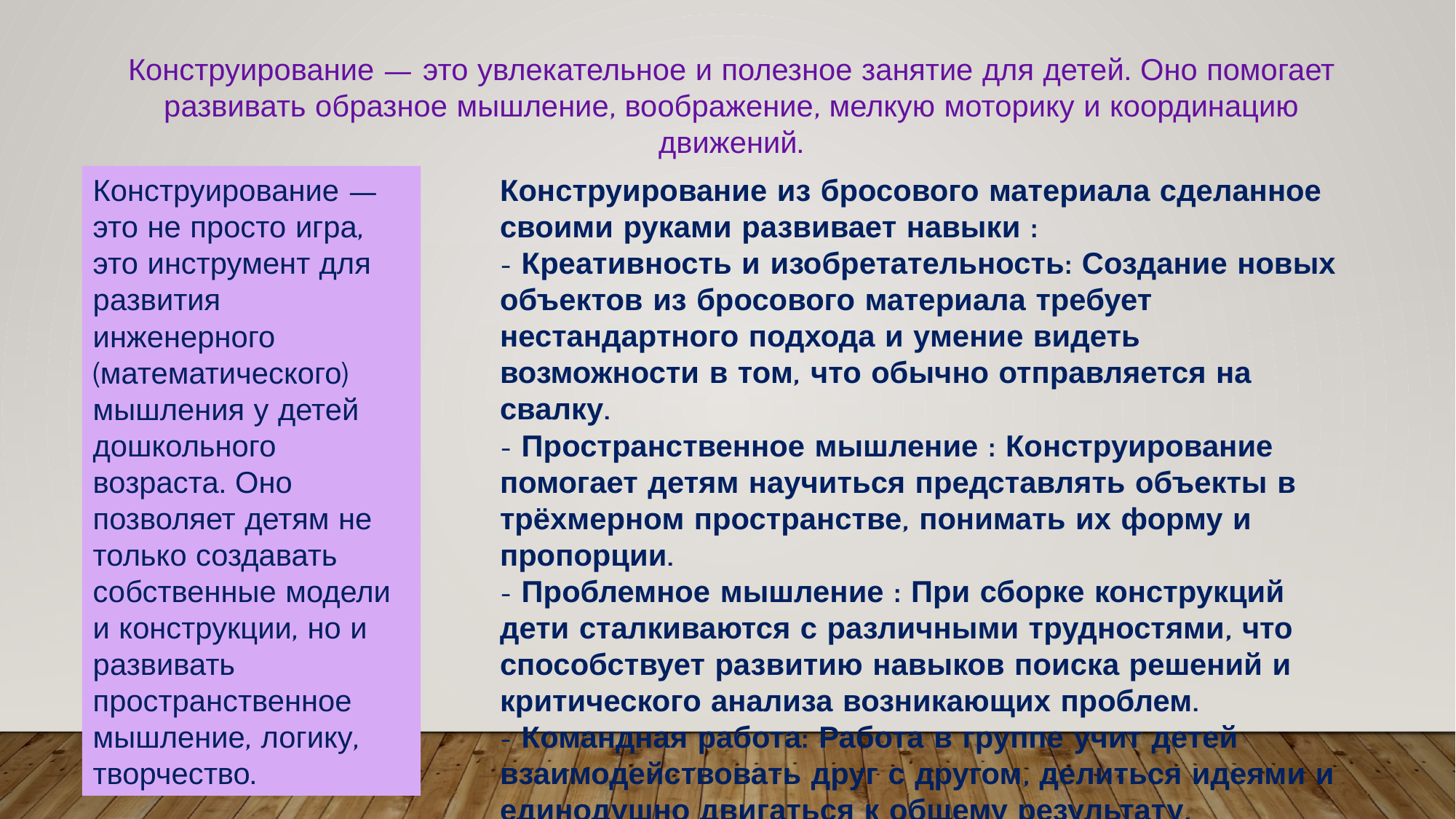

Конструирование — это увлекательное и полезное занятие для детей. Оно помогает развивать образное мышление, воображение, мелкую моторику и координацию движений.

Конструирование — это не просто игра, это инструмент для развития инженерного (математического) мышления у детей дошкольного возраста. Оно позволяет детям не только создавать собственные модели и конструкции, но и развивать пространственное мышление, логику, творчество.
Конструирование из бросового материала сделанное своими руками развивает навыки :
- Креативность и изобретательность: Создание новых объектов из бросового материала требует нестандартного подхода и умение видеть возможности в том, что обычно отправляется на свалку.
- Пространственное мышление : Конструирование помогает детям научиться представлять объекты в трёхмерном пространстве, понимать их форму и пропорции.
- Проблемное мышление : При сборке конструкций дети сталкиваются с различными трудностями, что способствует развитию навыков поиска решений и критического анализа возникающих проблем.
- Командная работа: Работа в группе учит детей взаимодействовать друг с другом, делиться идеями и единодушно двигаться к общему результату.